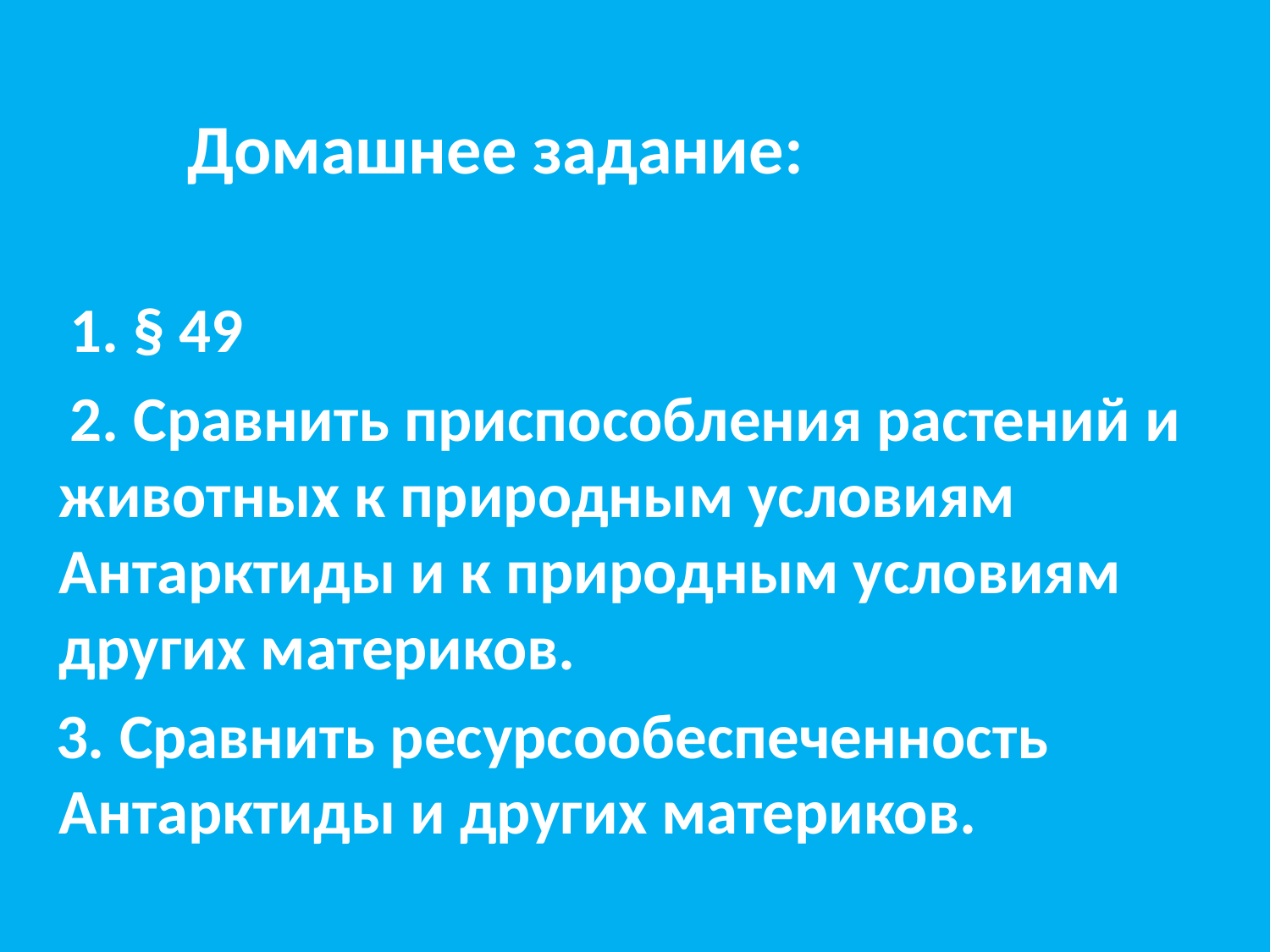

Домашнее задание:

    1. § 49
    2. Сравнить приспособления растений и животных к природным условиям Антарктиды и к природным условиям других материков.
   3. Сравнить ресурсообеспеченность Антарктиды и других материков.

#